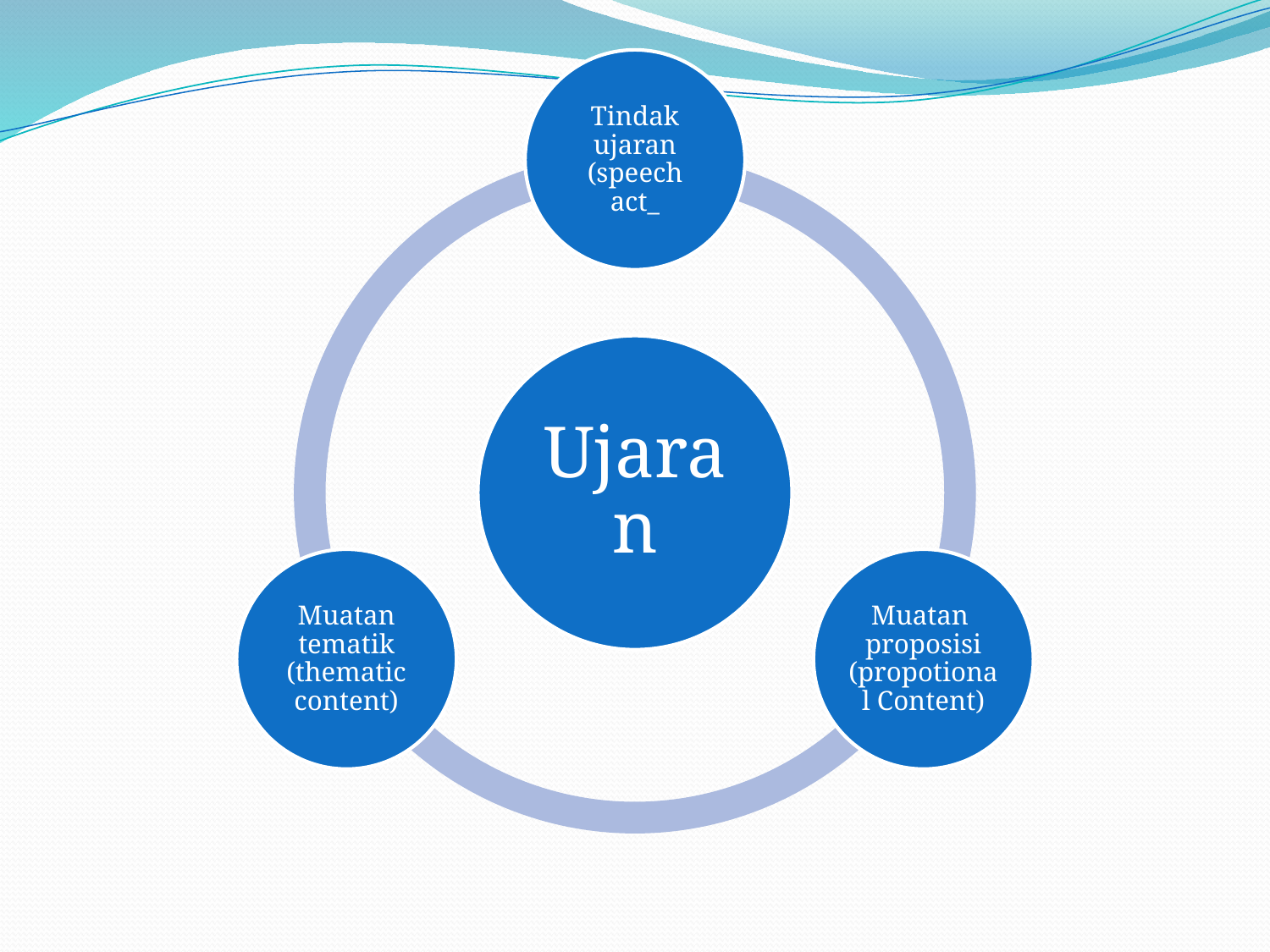

Ujaran
Tindak ujaran (speech act_
Muatan  proposisi (propotional Content)
Muatan tematik (thematic content)